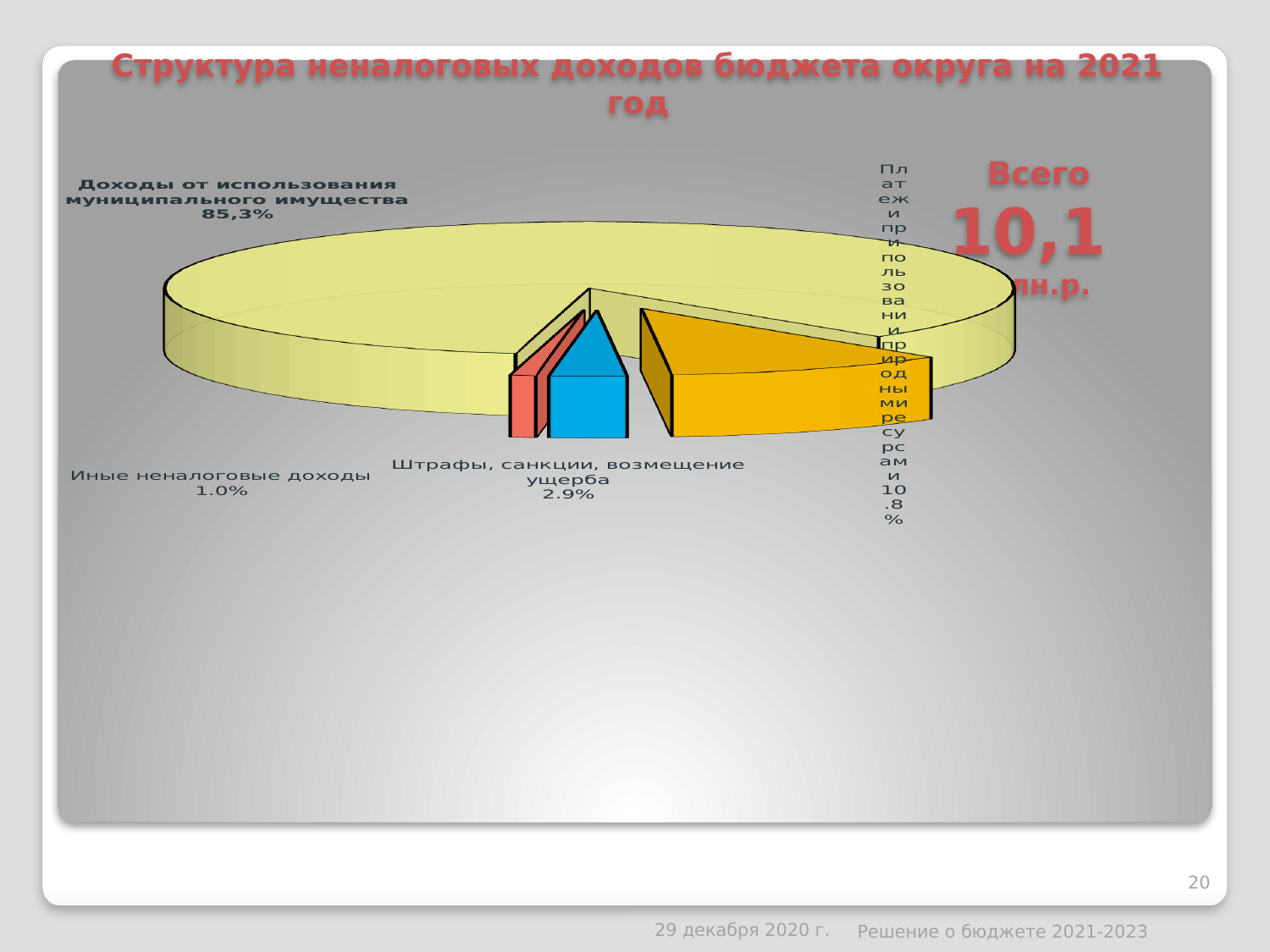

# Структура неналоговых доходов бюджета округа на 2021 год
Всего
10,1
млн.р.

[unsupported chart]

20
29 декабря 2020 г.
Решение о бюджете 2021-2023